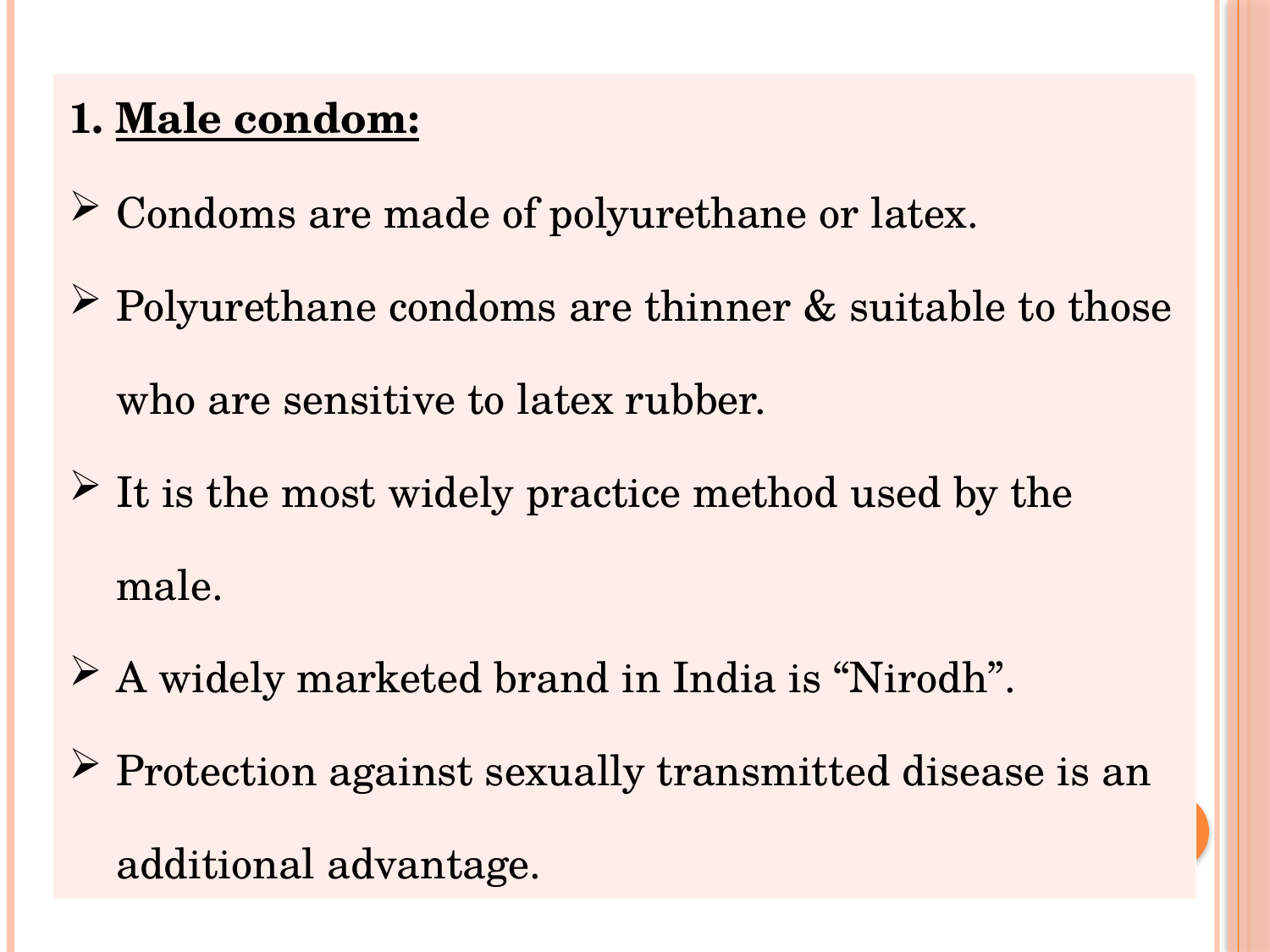

| 1. Male condom: Condoms are made of polyurethane or latex. Polyurethane condoms are thinner & suitable to those who are sensitive to latex rubber. It is the most widely practice method used by the male. A widely marketed brand in India is “Nirodh”. Protection against sexually transmitted disease is an additional advantage. |
| --- |